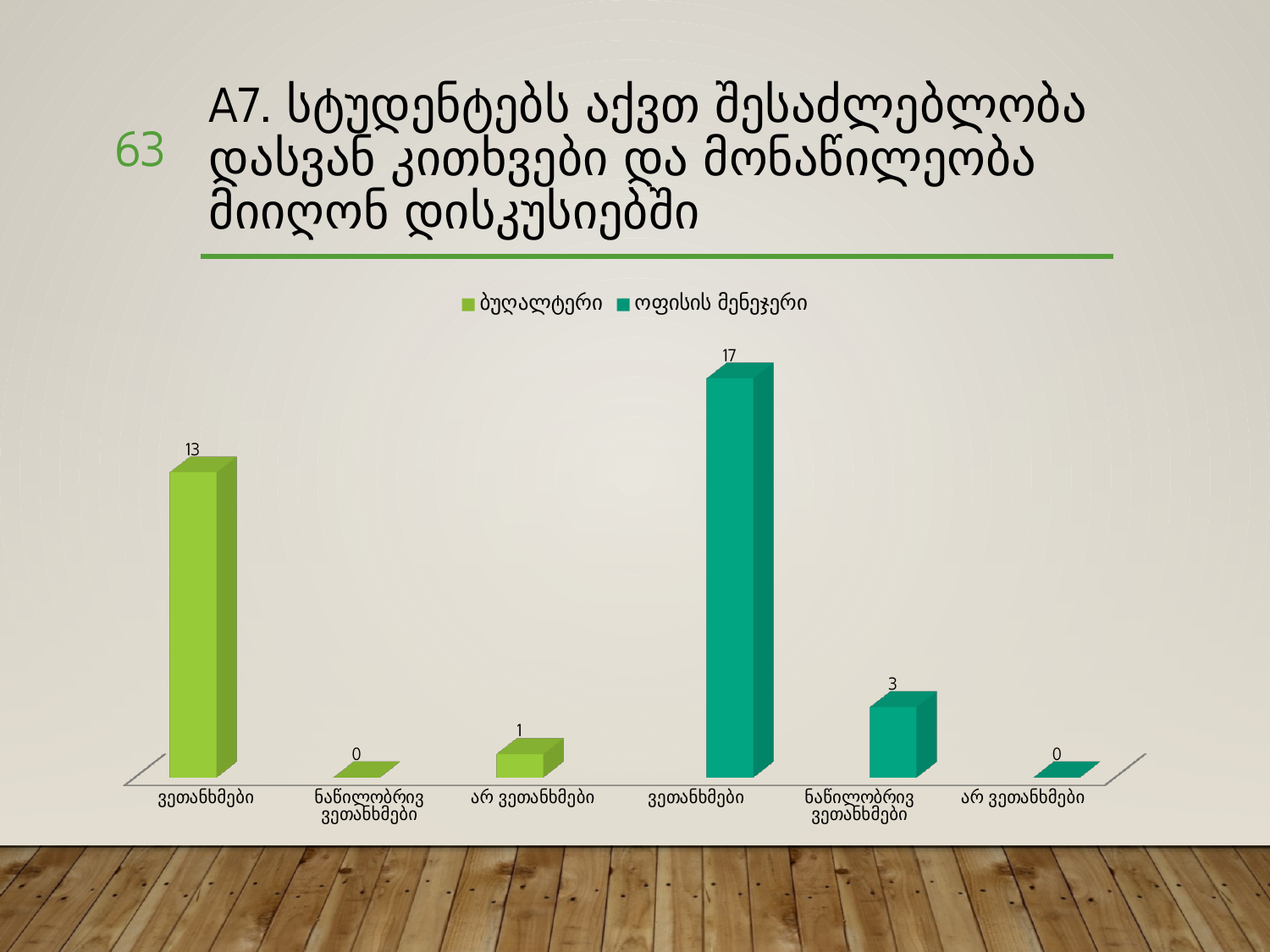

# A7. სტუდენტებს აქვთ შესაძლებლობა დასვან კითხვები და მონაწილეობა მიიღონ დისკუსიებში
63

[unsupported chart]